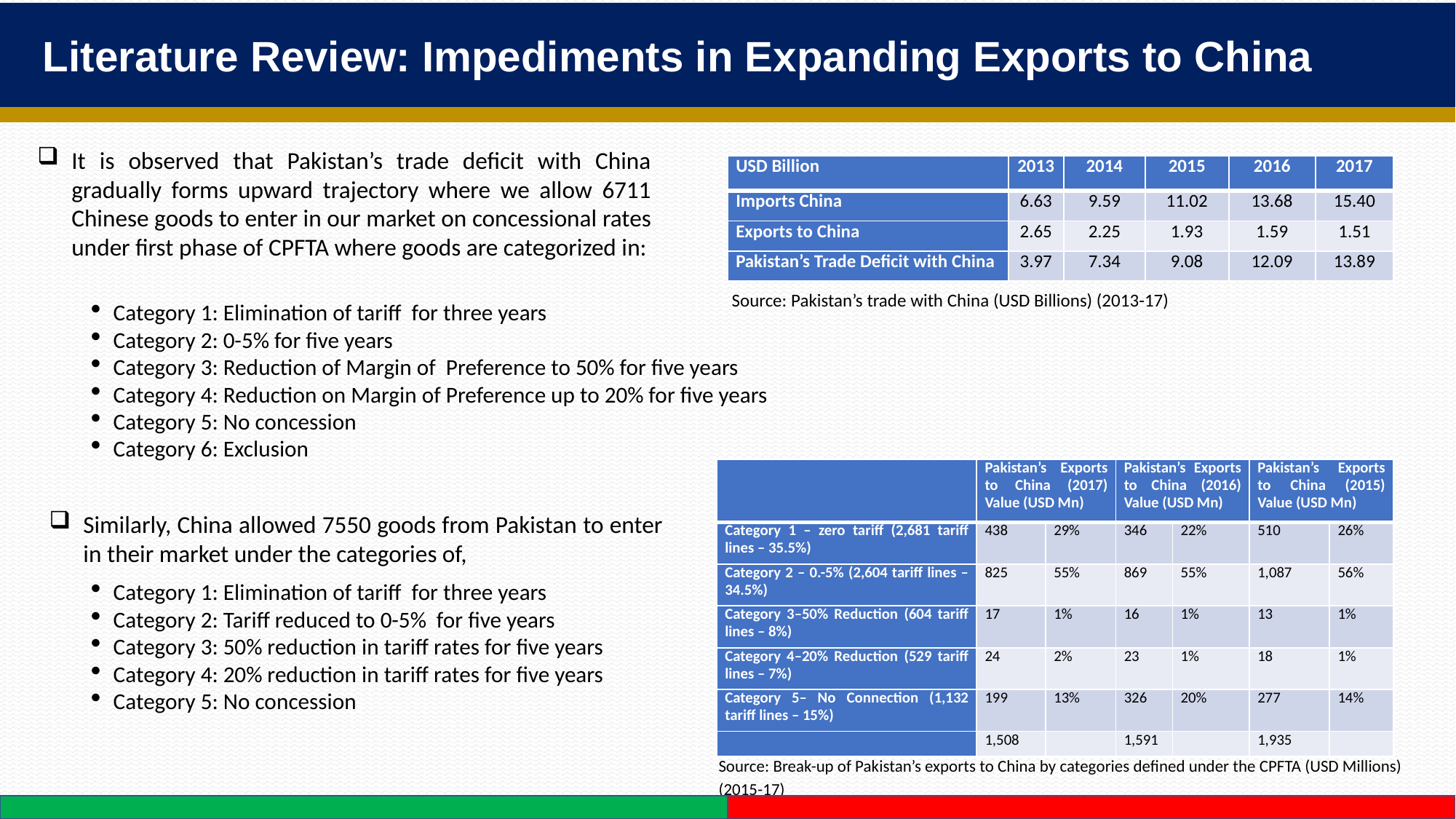

Literature Review: Impediments in Expanding Exports to China
It is observed that Pakistan’s trade deficit with China gradually forms upward trajectory where we allow 6711 Chinese goods to enter in our market on concessional rates under first phase of CPFTA where goods are categorized in:

| USD Billion | 2013 | 2014 | 2015 | 2016 | 2017 |
| --- | --- | --- | --- | --- | --- |
| Imports China | 6.63 | 9.59 | 11.02 | 13.68 | 15.40 |
| Exports to China | 2.65 | 2.25 | 1.93 | 1.59 | 1.51 |
| Pakistan’s Trade Deficit with China | 3.97 | 7.34 | 9.08 | 12.09 | 13.89 |
 Source: Pakistan’s trade with China (USD Billions) (2013-17)
Category 1: Elimination of tariff  for three years
Category 2: 0-5% for five years
Category 3: Reduction of Margin of  Preference to 50% for five years
Category 4: Reduction on Margin of Preference up to 20% for five years
Category 5: No concession
Category 6: Exclusion
|  | Pakistan’s Exports to China (2017) Value (USD Mn) |  | Pakistan’s Exports to China (2016) Value (USD Mn) |  | Pakistan’s Exports to China (2015) Value (USD Mn) |  |
| --- | --- | --- | --- | --- | --- | --- |
| Category 1 – zero tariff (2,681 tariff lines – 35.5%) | 438 | 29% | 346 | 22% | 510 | 26% |
| Category 2 – 0.-5% (2,604 tariff lines – 34.5%) | 825 | 55% | 869 | 55% | 1,087 | 56% |
| Category 3–50% Reduction (604 tariff lines – 8%) | 17 | 1% | 16 | 1% | 13 | 1% |
| Category 4–20% Reduction (529 tariff lines – 7%) | 24 | 2% | 23 | 1% | 18 | 1% |
| Category 5– No Connection (1,132 tariff lines – 15%) | 199 | 13% | 326 | 20% | 277 | 14% |
|  | 1,508 |  | 1,591 |  | 1,935 |  |
Similarly, China allowed 7550 goods from Pakistan to enter in their market under the categories of,
Category 1: Elimination of tariff  for three years
Category 2: Tariff reduced to 0-5%  for five years
Category 3: 50% reduction in tariff rates for five years
Category 4: 20% reduction in tariff rates for five years
Category 5: No concession
Source: Break-up of Pakistan’s exports to China by categories defined under the CPFTA (USD Millions) (2015-17)